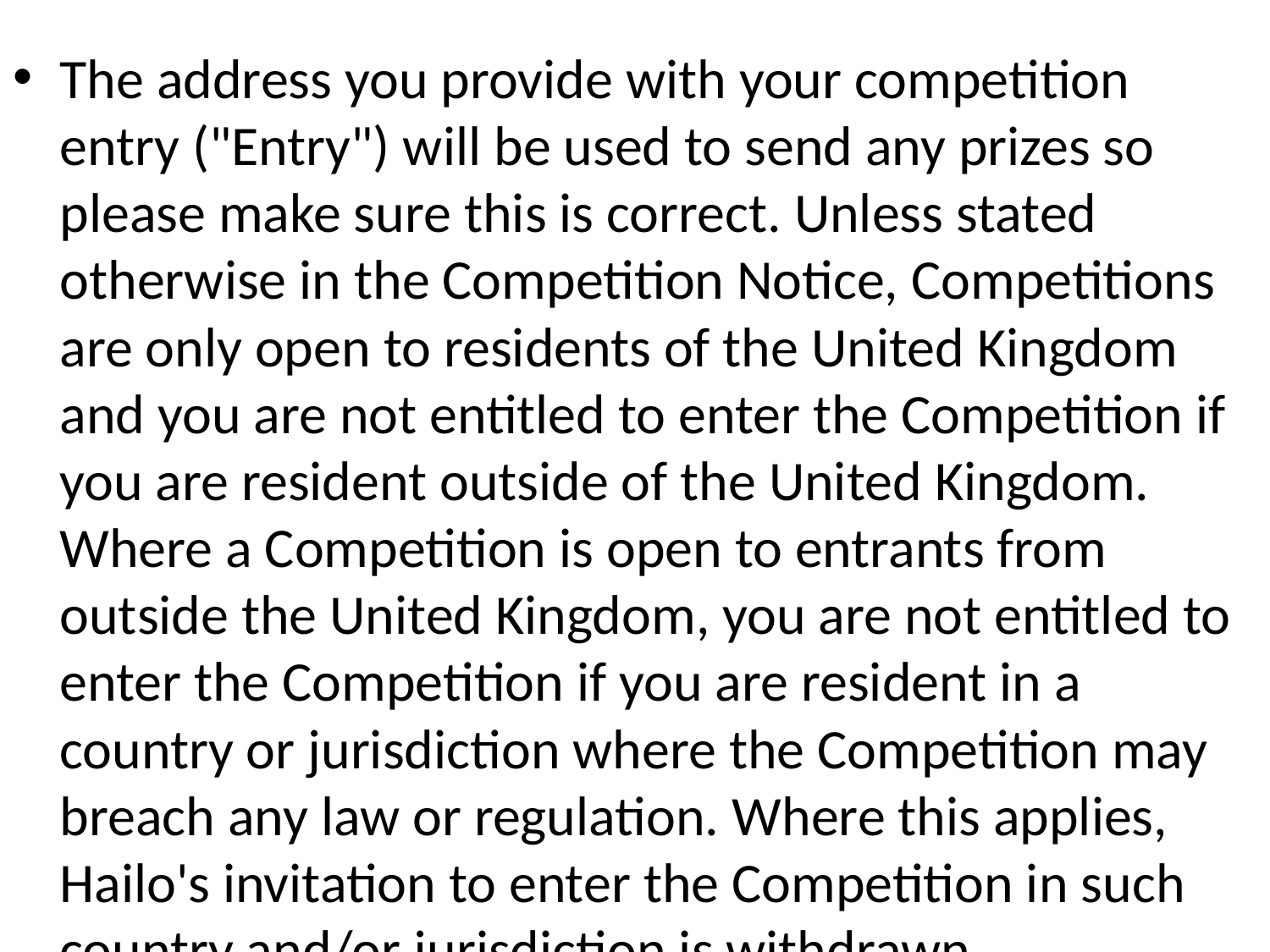

The address you provide with your competition entry ("Entry") will be used to send any prizes so please make sure this is correct. Unless stated otherwise in the Competition Notice, Competitions are only open to residents of the United Kingdom and you are not entitled to enter the Competition if you are resident outside of the United Kingdom. Where a Competition is open to entrants from outside the United Kingdom, you are not entitled to enter the Competition if you are resident in a country or jurisdiction where the Competition may breach any law or regulation. Where this applies, Hailo's invitation to enter the Competition in such country and/or jurisdiction is withdrawn.